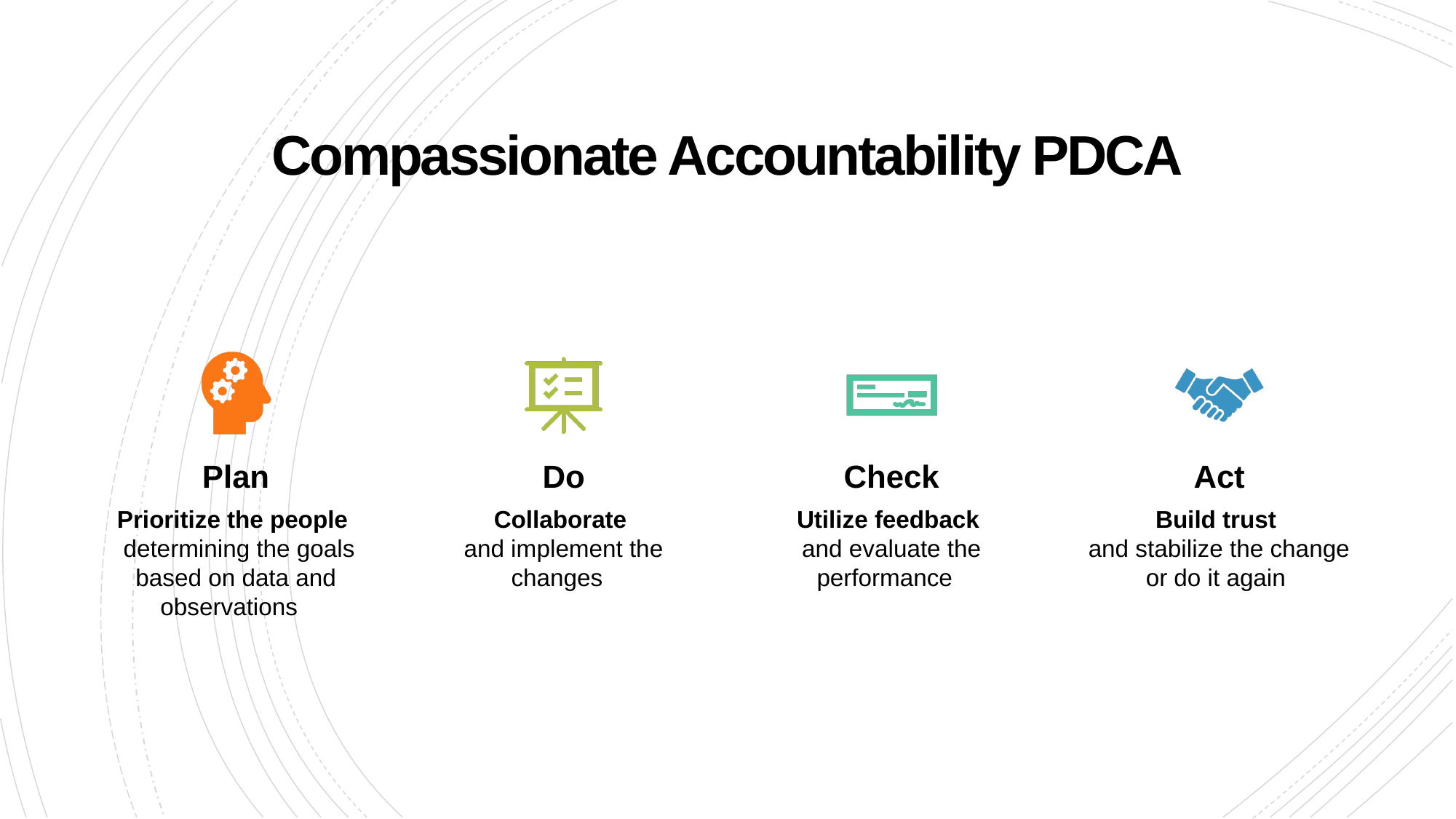

# Compassionate Accountability PDCA
Plan
Prioritize the people 
 determining the goals based on data and observations
Do
Collaborate 
and implement the changes
Check
Utilize feedback 
and evaluate the performance
Act
Build trust
and stabilize the change or do it again